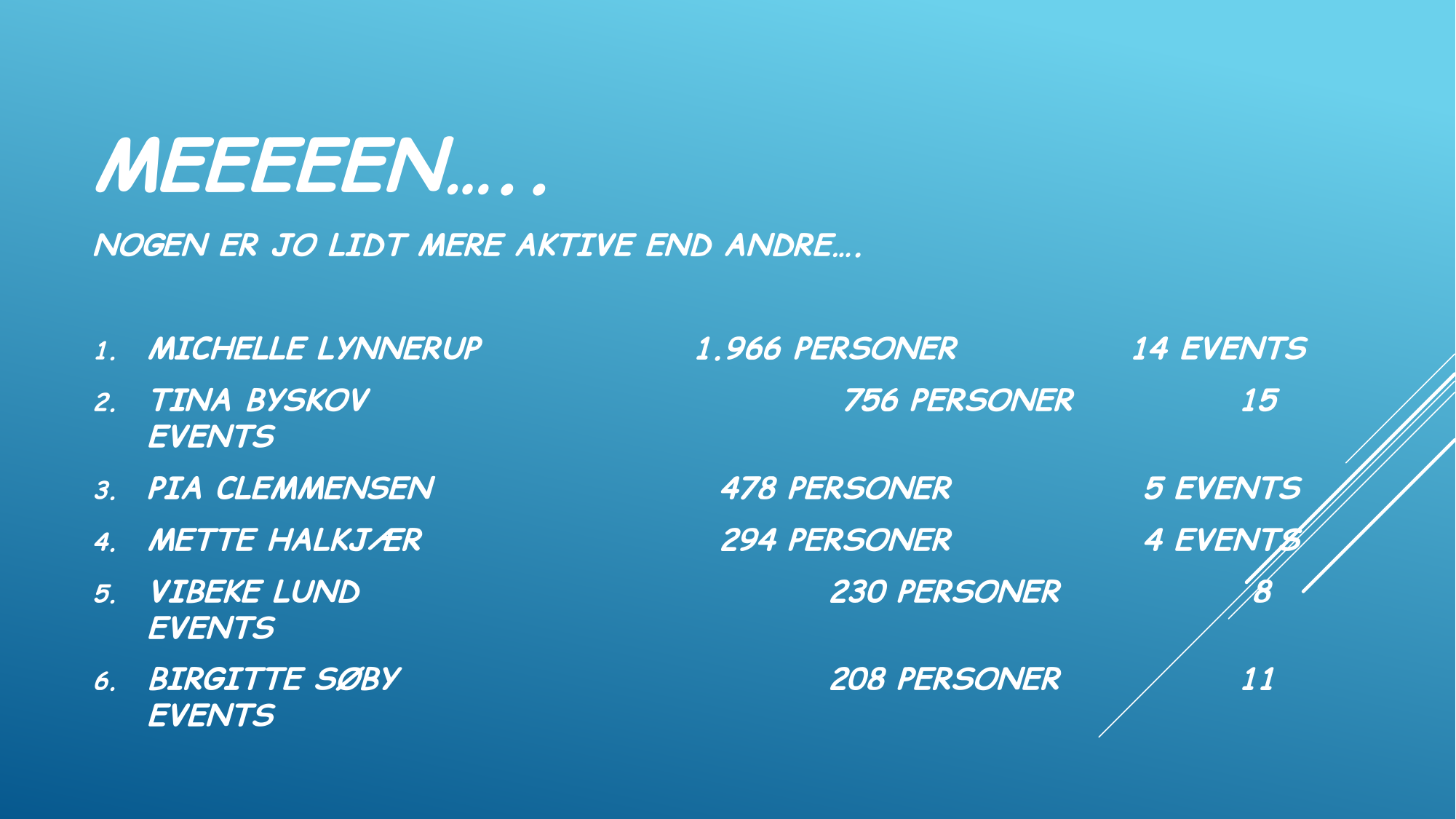

# Meeeeen…..
NOGEN ER JO LIDT MERE AKTIVE END ANDRE….

MICHELLE LYNNERUP		1.966 PERSONER		14 EVENTS
TINA BYSKOV	 			   756 PERSONER		15 EVENTS
PIA CLEMMENSEN			  478 PERSONER		 5 EVENTS
METTE HALKJÆR			  294 PERSONER		 4 EVENTS
VIBEKE LUND					  230 PERSONER		 8 EVENTS
BIRGITTE SØBY				  208 PERSONER		11 EVENTS